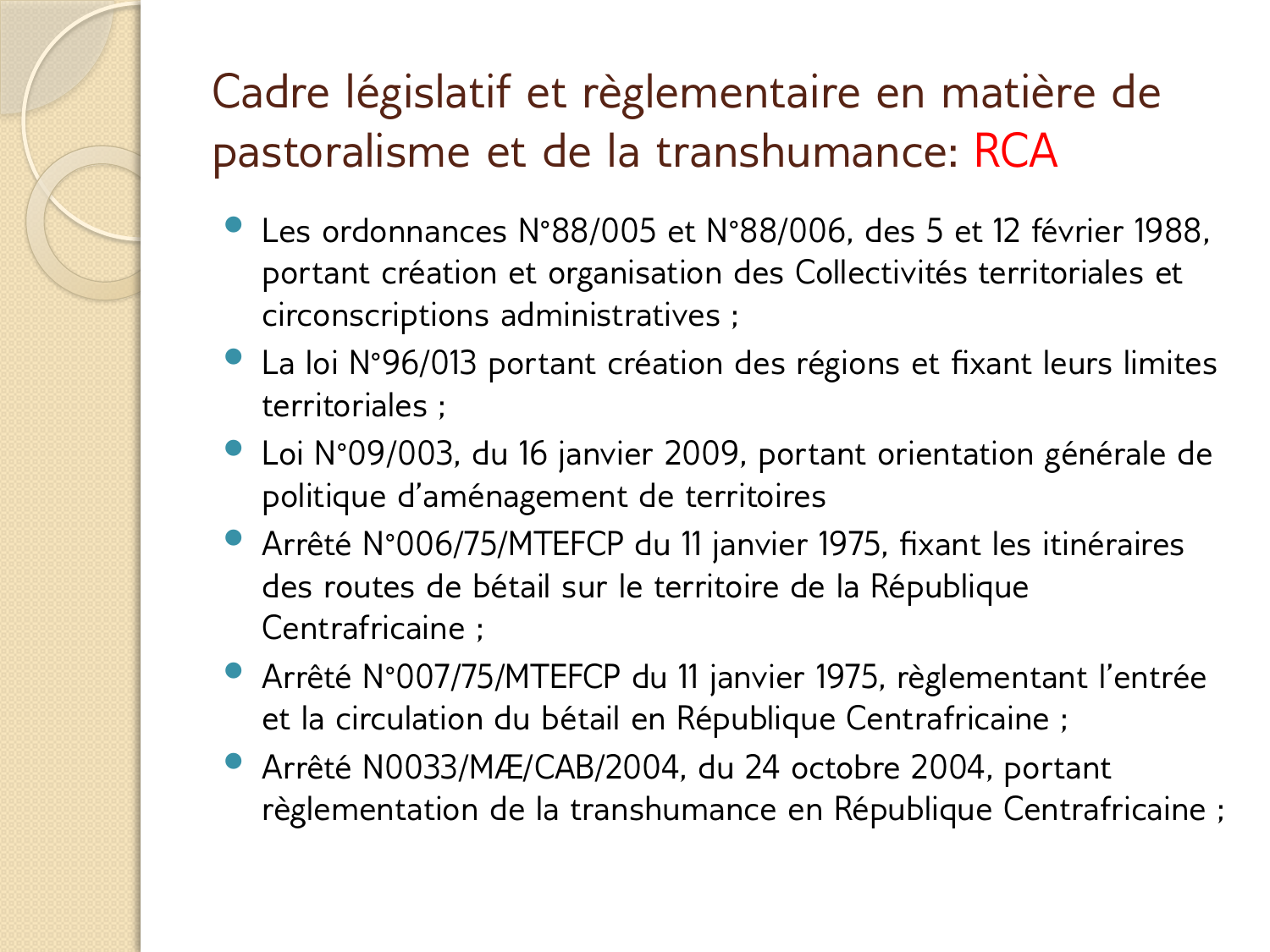

# Cadre législatif et règlementaire en matière de pastoralisme et de la transhumance: RCA
Les ordonnances N°88/005 et N°88/006, des 5 et 12 février 1988, portant création et organisation des Collectivités territoriales et circonscriptions administratives ;
La loi N°96/013 portant création des régions et fixant leurs limites territoriales ;
Loi N°09/003, du 16 janvier 2009, portant orientation générale de politique d’aménagement de territoires
Arrêté N°006/75/MTEFCP du 11 janvier 1975, fixant les itinéraires des routes de bétail sur le territoire de la République Centrafricaine ;
Arrêté N°007/75/MTEFCP du 11 janvier 1975, règlementant l’entrée et la circulation du bétail en République Centrafricaine ;
Arrêté N0033/MAE/CAB/2004, du 24 octobre 2004, portant règlementation de la transhumance en République Centrafricaine ;